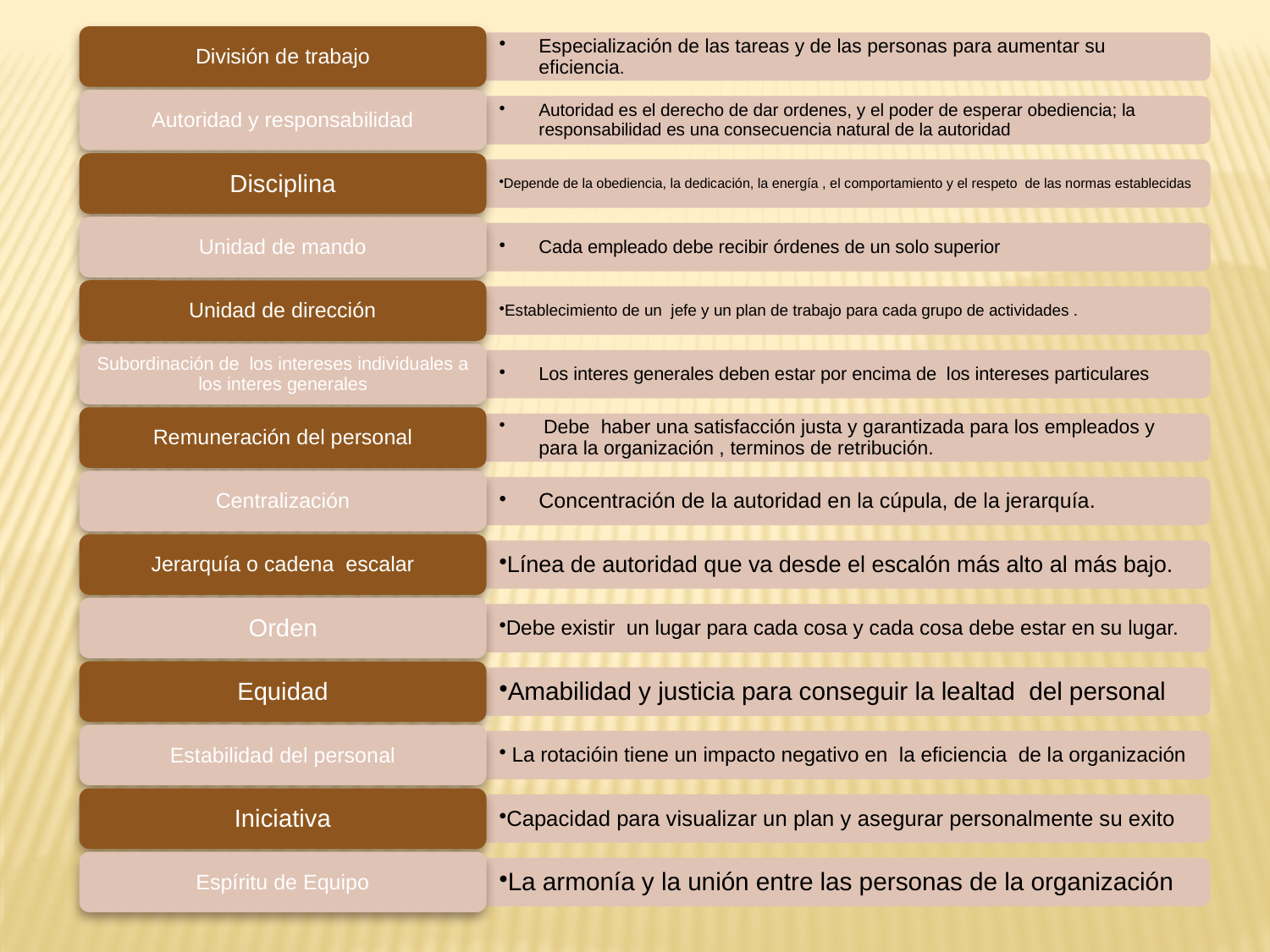

División de trabajo
Especialización de las tareas y de las personas para aumentar su eficiencia.
Autoridad y responsabilidad
Autoridad es el derecho de dar ordenes, y el poder de esperar obediencia; la responsabilidad es una consecuencia natural de la autoridad
Disciplina
Depende de la obediencia, la dedicación, la energía , el comportamiento y el respeto  de las normas establecidas
Centralización
Jerarquía o cadena  escalar
Orden
Equidad
Estabilidad del personal
Iniciativa
Espíritu de Equipo
Concentración de la autoridad en la cúpula, de la jerarquía.
Línea de autoridad que va desde el escalón más alto al más bajo.
Debe existir  un lugar para cada cosa y cada cosa debe estar en su lugar.
Amabilidad y justicia para conseguir la lealtad  del personal
 La rotacióin tiene un impacto negativo en  la eficiencia  de la organización
Capacidad para visualizar un plan y asegurar personalmente su exito
La armonía y la unión entre las personas de la organización
Unidad de mando
Cada empleado debe recibir órdenes de un solo superior
Unidad de dirección
Establecimiento de un  jefe y un plan de trabajo para cada grupo de actividades .
Subordinación de  los intereses individuales a los interes generales
Los interes generales deben estar por encima de  los intereses particulares
Remuneración del personal
 Debe  haber una satisfacción justa y garantizada para los empleados y para la organización , terminos de retribución.